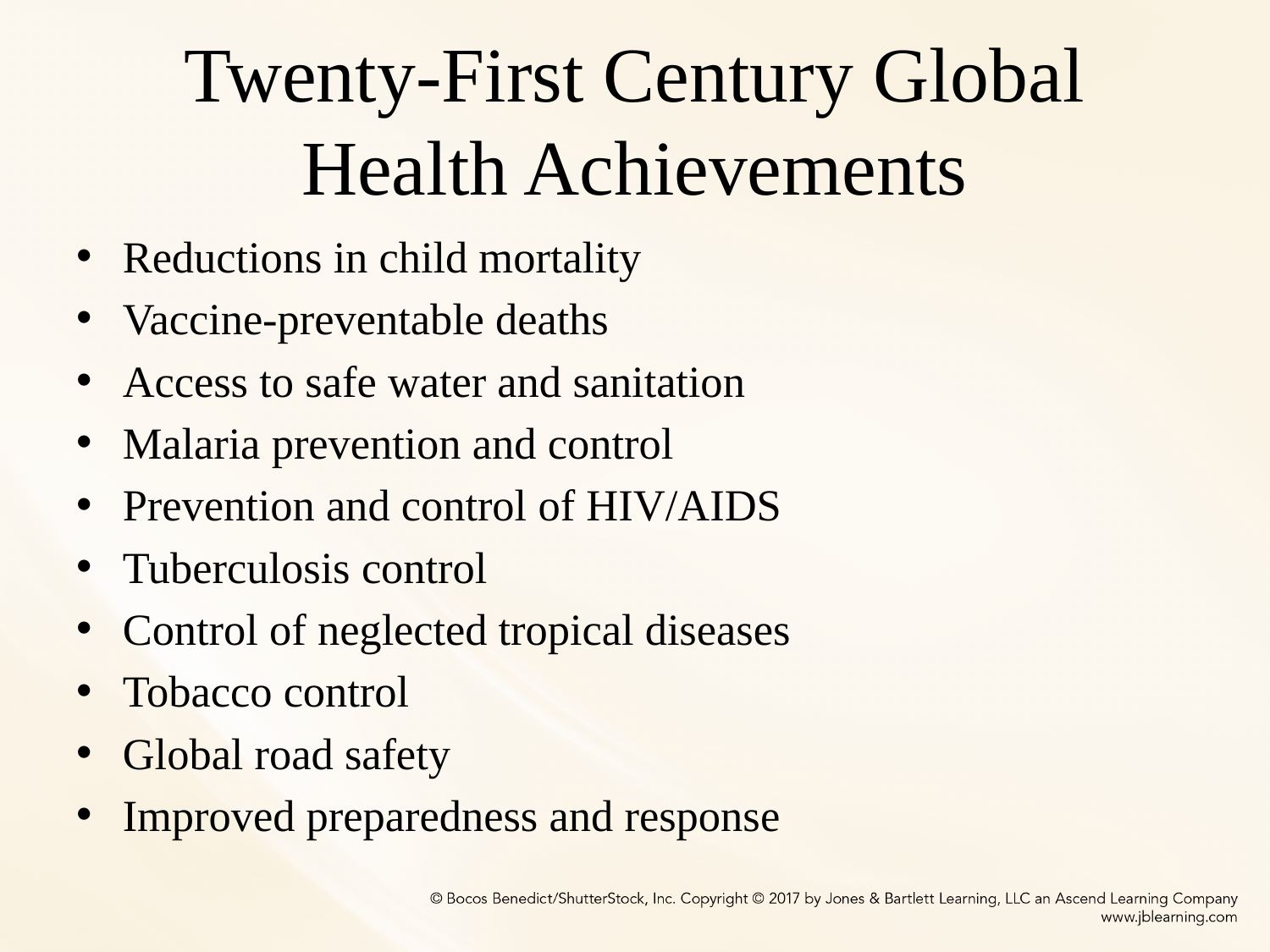

# Twenty-First Century Global Health Achievements
Reductions in child mortality
Vaccine-preventable deaths
Access to safe water and sanitation
Malaria prevention and control
Prevention and control of HIV/AIDS
Tuberculosis control
Control of neglected tropical diseases
Tobacco control
Global road safety
Improved preparedness and response